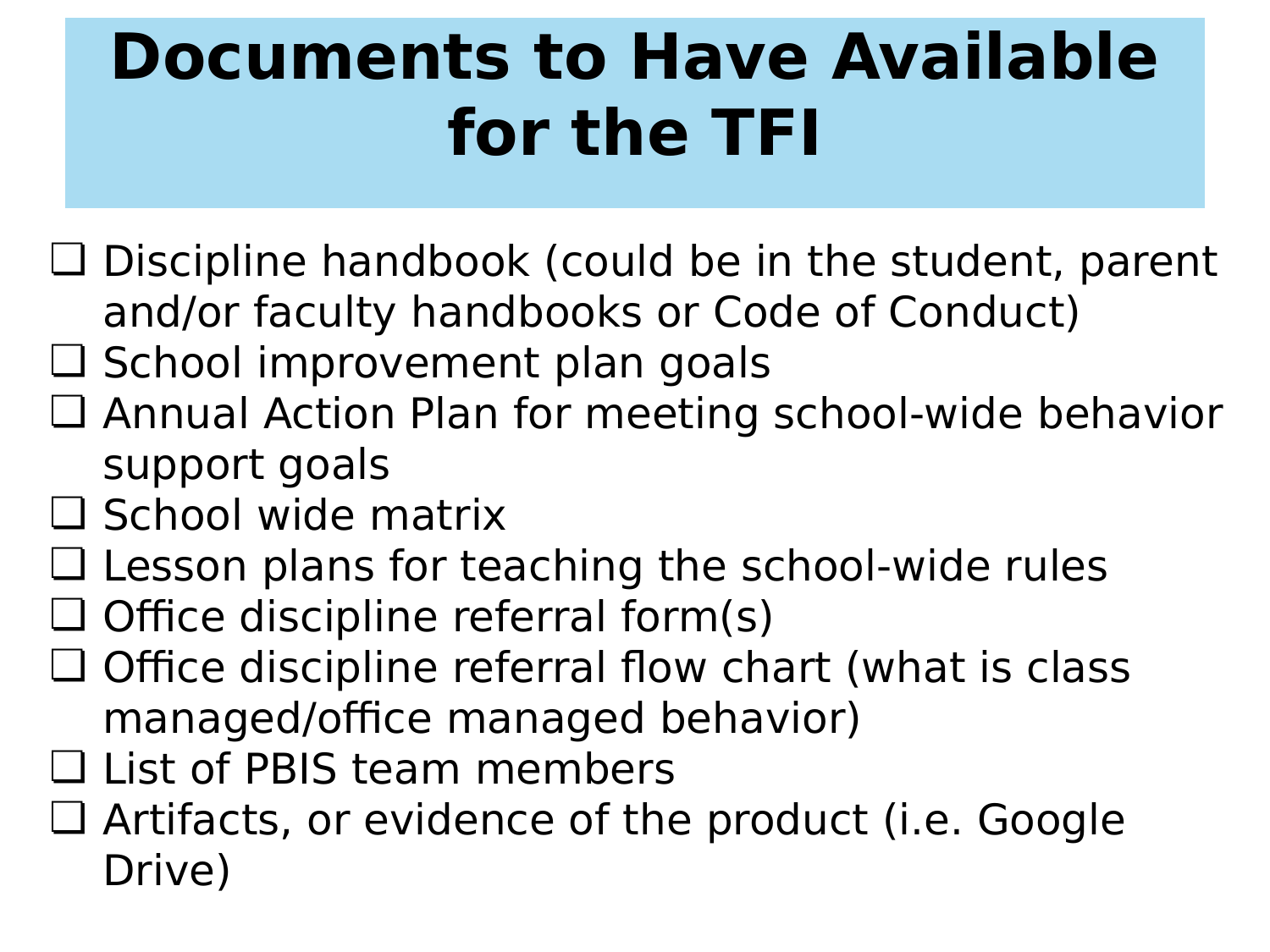

# Documents to Have Available for the TFI

Discipline handbook (could be in the student, parent and/or faculty handbooks or Code of Conduct)
School improvement plan goals
Annual Action Plan for meeting school-wide behavior support goals
School wide matrix
Lesson plans for teaching the school-wide rules
Office discipline referral form(s)
Office discipline referral flow chart (what is class managed/office managed behavior)
List of PBIS team members
Artifacts, or evidence of the product (i.e. Google Drive)